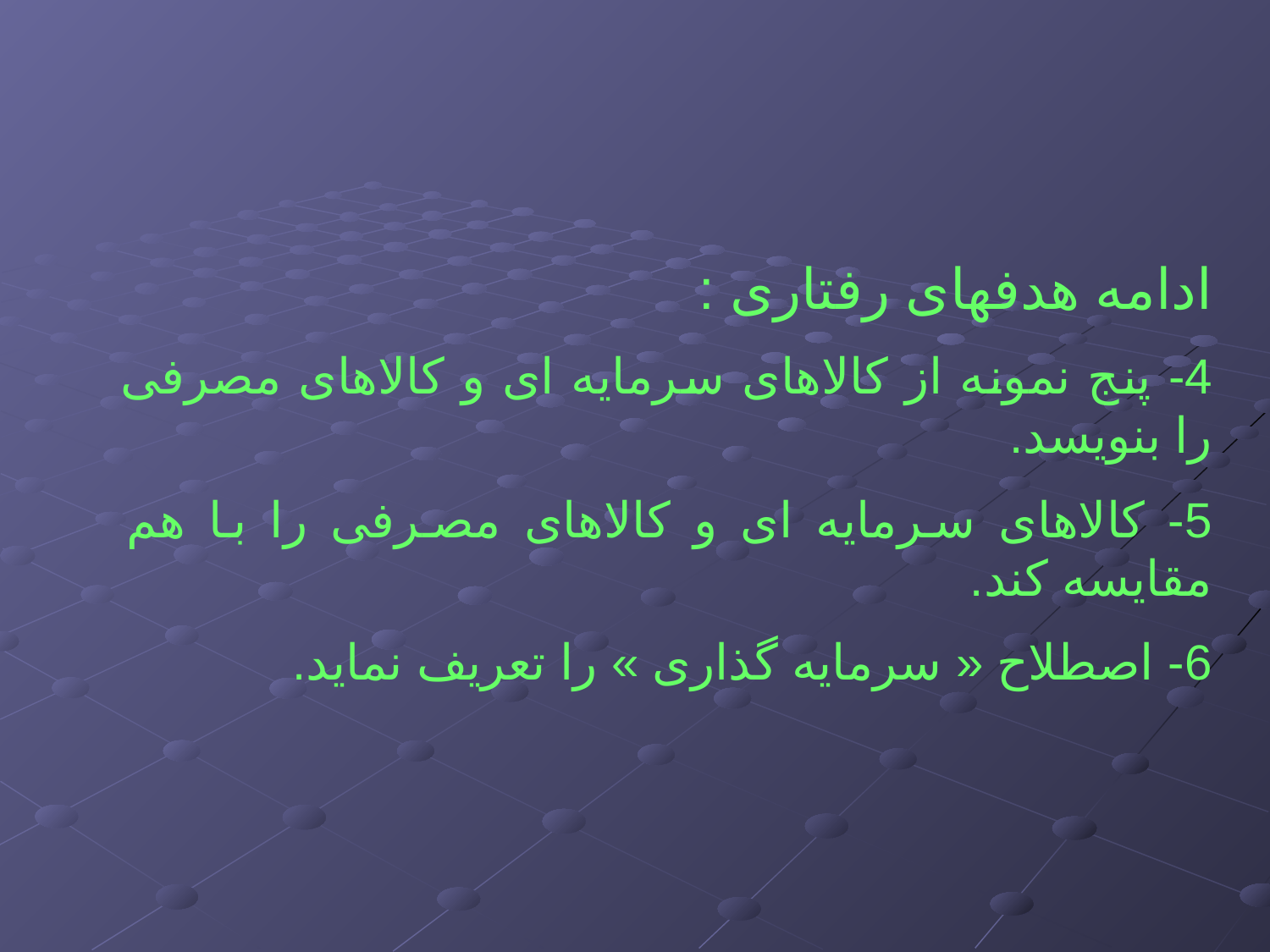

ادامه هدفهای رفتاری :
4- پنج نمونه از کالاهای سرمایه ای و کالاهای مصرفی را بنویسد.
5- کالاهای سرمایه ای و کالاهای مصرفی را با هم مقایسه کند.
6- اصطلاح « سرمایه گذاری » را تعریف نماید.